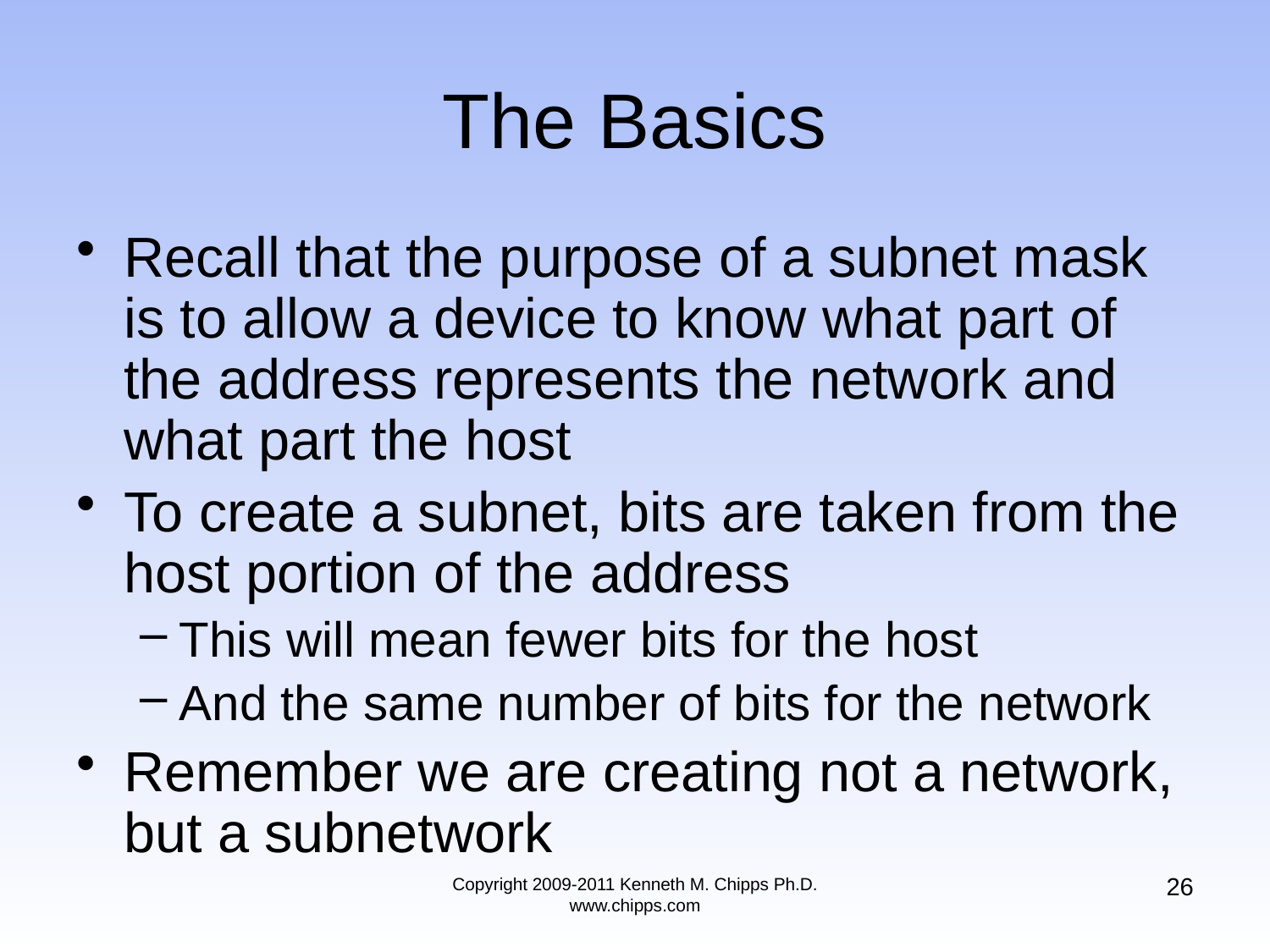

# The Basics
Recall that the purpose of a subnet mask is to allow a device to know what part of the address represents the network and what part the host
To create a subnet, bits are taken from the host portion of the address
This will mean fewer bits for the host
And the same number of bits for the network
Remember we are creating not a network, but a subnetwork
26
Copyright 2009-2011 Kenneth M. Chipps Ph.D. www.chipps.com